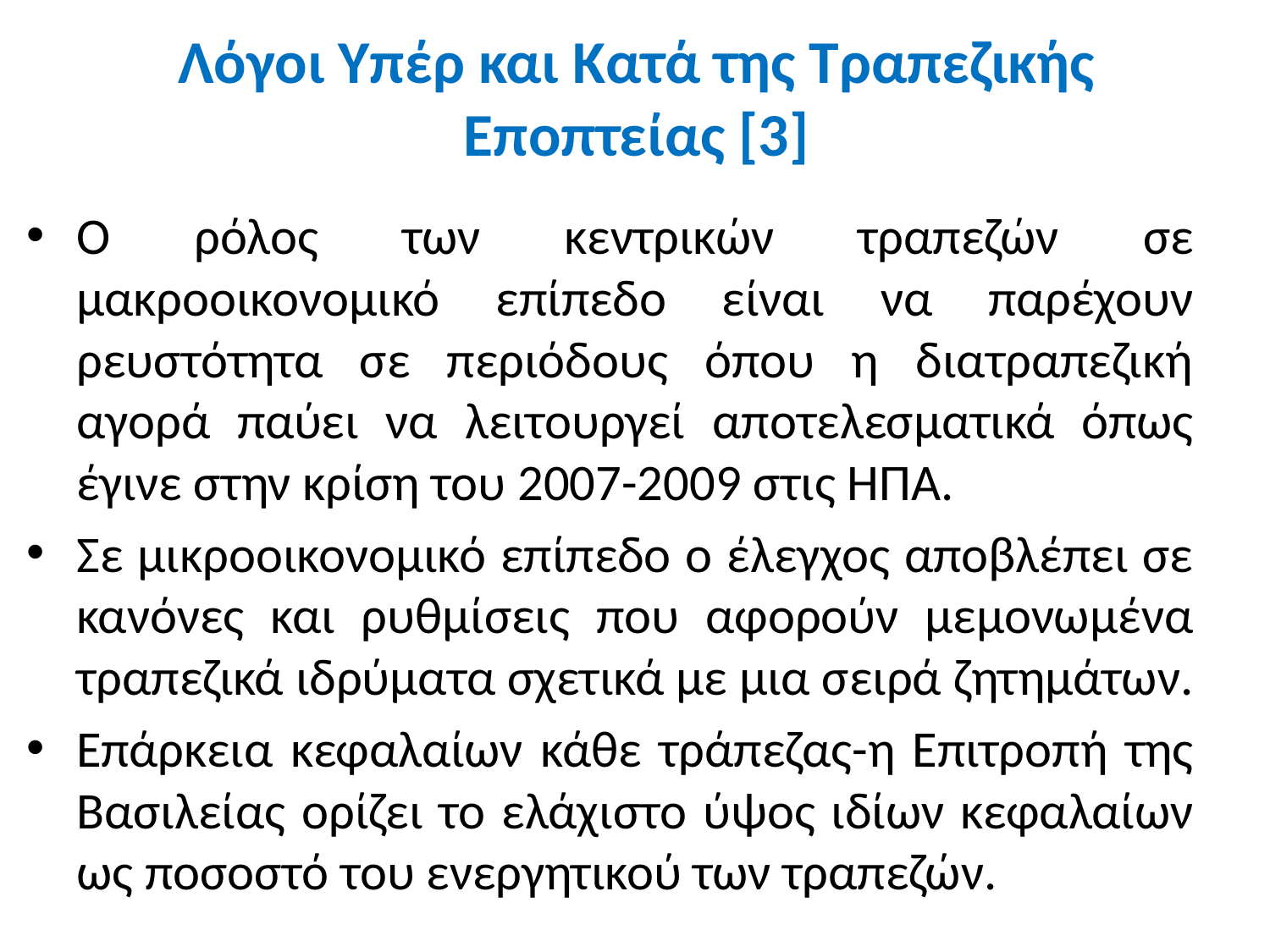

# Λόγοι Υπέρ και Κατά της Τραπεζικής Εποπτείας [3]
Ο ρόλος των κεντρικών τραπεζών σε μακροοικονομικό επίπεδο είναι να παρέχουν ρευστότητα σε περιόδους όπου η διατραπεζική αγορά παύει να λειτουργεί αποτελεσματικά όπως έγινε στην κρίση του 2007-2009 στις ΗΠΑ.
Σε μικροοικονομικό επίπεδο ο έλεγχος αποβλέπει σε κανόνες και ρυθμίσεις που αφορούν μεμονωμένα τραπεζικά ιδρύματα σχετικά με μια σειρά ζητημάτων.
Επάρκεια κεφαλαίων κάθε τράπεζας-η Επιτροπή της Βασιλείας ορίζει το ελάχιστο ύψος ιδίων κεφαλαίων ως ποσοστό του ενεργητικού των τραπεζών.